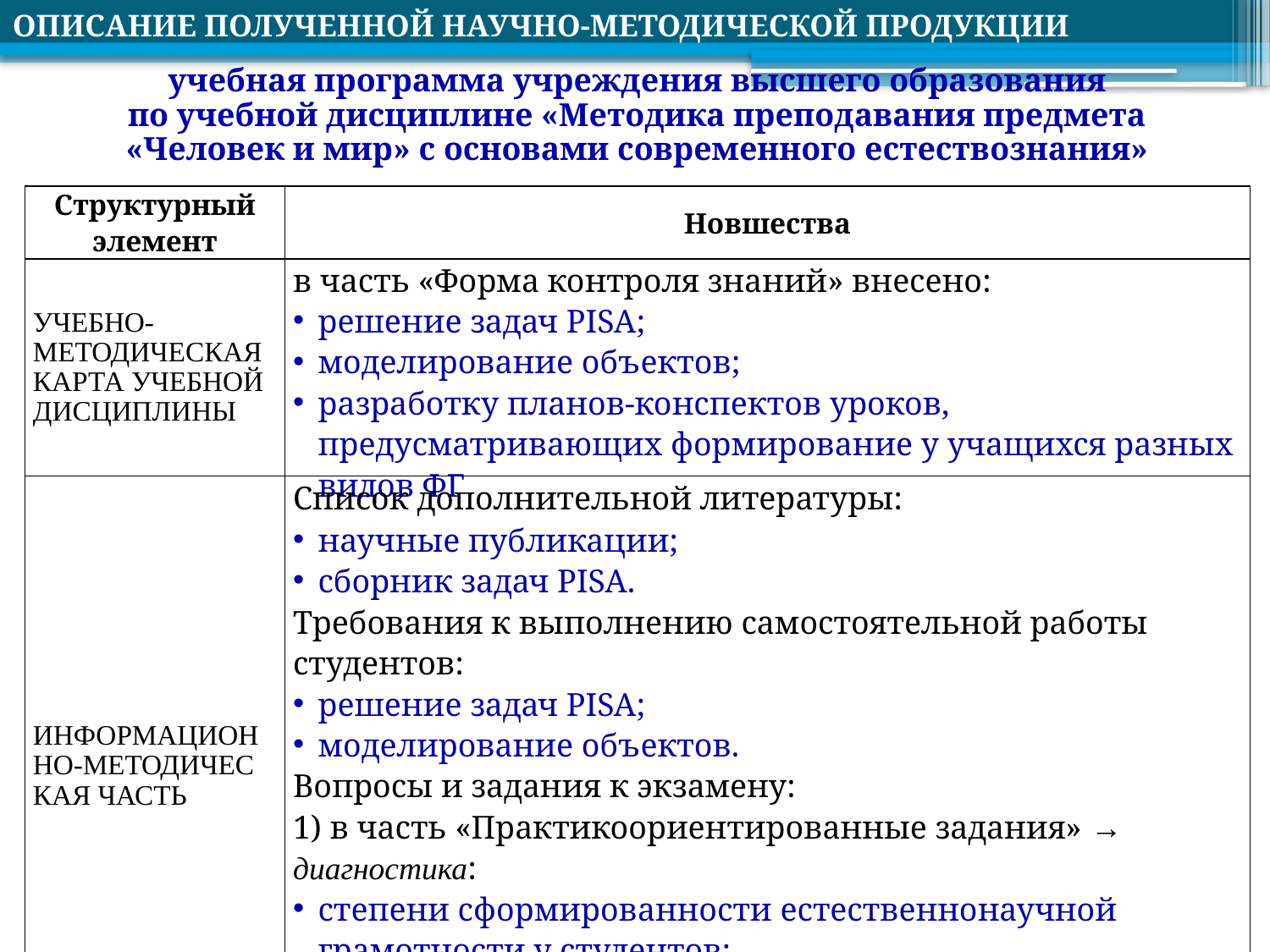

ОПИСАНИЕ ПОЛУЧЕННОЙ НАУЧНО-МЕТОДИЧЕСКОЙ ПРОДУКЦИИ
учебная программа учреждения высшего образования
по учебной дисциплине «Методика преподавания предмета
«Человек и мир» с основами современного естествознания»
| Структурный элемент | Новшества |
| --- | --- |
| УЧЕБНО-МЕТОДИЧЕСКАЯ КАРТА УЧЕБНОЙ ДИСЦИПЛИНЫ | в часть «Форма контроля знаний» внесено: решение задач PISA; моделирование объектов; разработку планов-конспектов уроков, предусматривающих формирование у учащихся разных видов ФГ |
| ИНФОРМАЦИОННО-МЕТОДИЧЕС КАЯ ЧАСТЬ | Список дополнительной литературы: научные публикации; сборник задач PISA. Требования к выполнению самостоятельной работы студентов: решение задач PISA; моделирование объектов. Вопросы и задания к экзамену: 1) в часть «Практикоориентированные задания» → диагностика: степени сформированности естественнонаучной грамотности у студентов; компетенций по формированию разных видов ФГ у учащихся на уроках по учебному предмету «Человек и мир»; 2) отдельный блок «Примерные задачи PISA» |